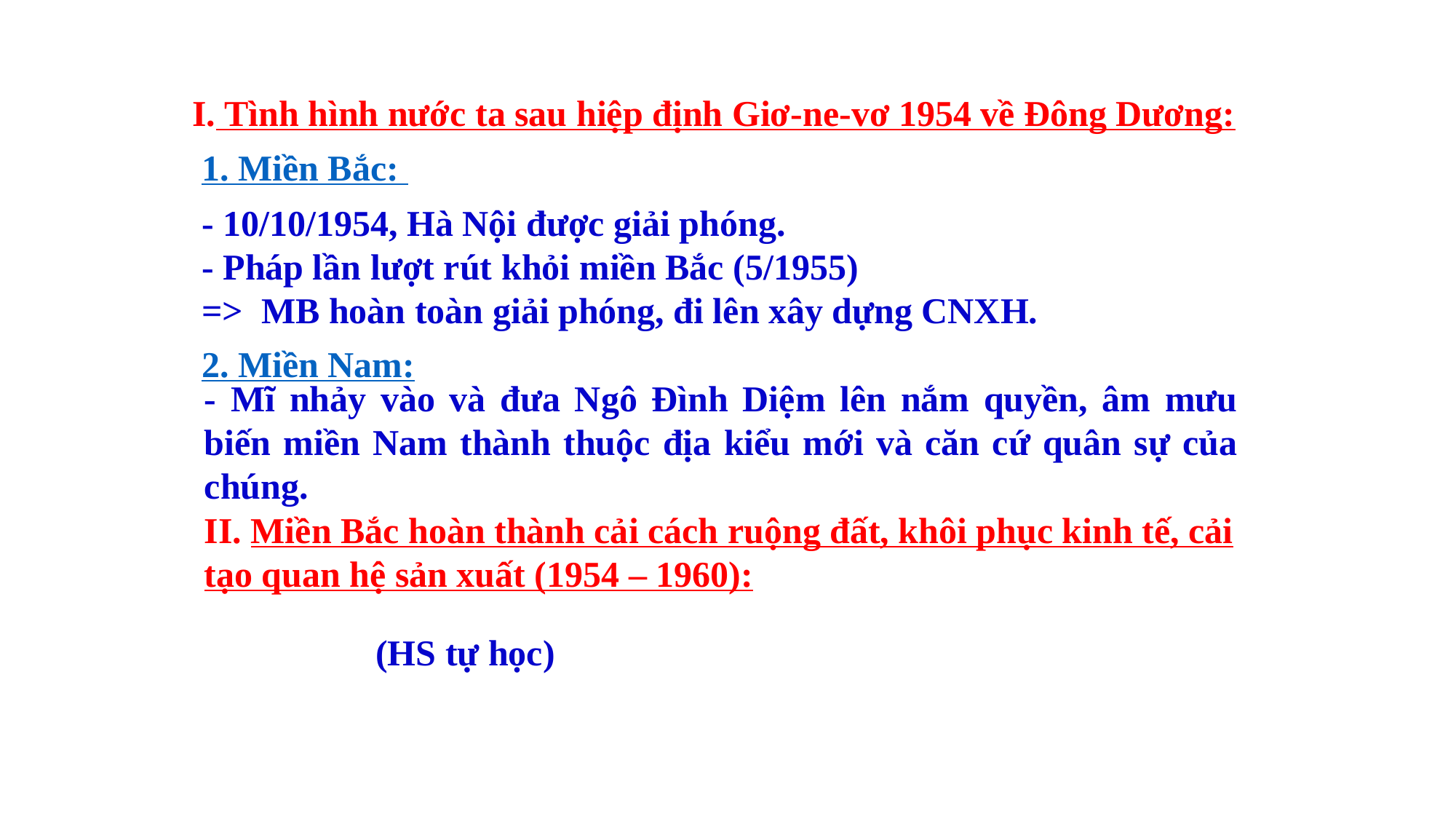

I. Tình hình nước ta sau hiệp định Giơ-ne-vơ 1954 về Đông Dương:
1. Miền Bắc:
- 10/10/1954, Hà Nội được giải phóng.
- Pháp lần lượt rút khỏi miền Bắc (5/1955)
=>  MB hoàn toàn giải phóng, đi lên xây dựng CNXH.
2. Miền Nam:
- Mĩ nhảy vào và đưa Ngô Đình Diệm lên nắm quyền, âm mưu biến miền Nam thành thuộc địa kiểu mới và căn cứ quân sự của chúng.
II. Miền Bắc hoàn thành cải cách ruộng đất, khôi phục kinh tế, cải tạo quan hệ sản xuất (1954 – 1960):
(HS tự học)